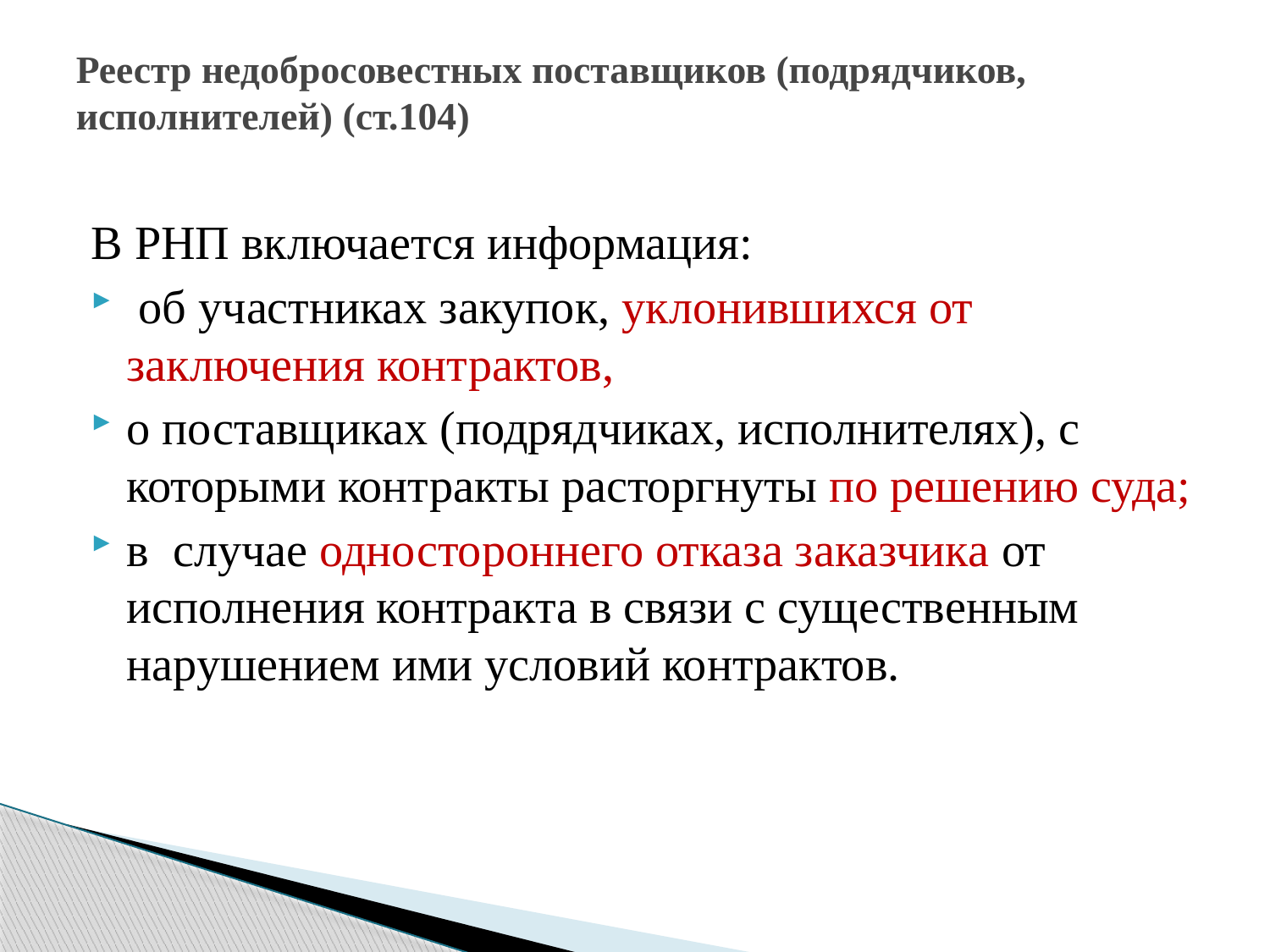

# Реестр недобросовестных поставщиков (подрядчиков, исполнителей) (ст.104)
В РНП включается информация:
 об участниках закупок, уклонившихся от заключения контрактов,
о поставщиках (подрядчиках, исполнителях), с которыми контракты расторгнуты по решению суда;
в  случае одностороннего отказа заказчика от исполнения контракта в связи с существенным нарушением ими условий контрактов.